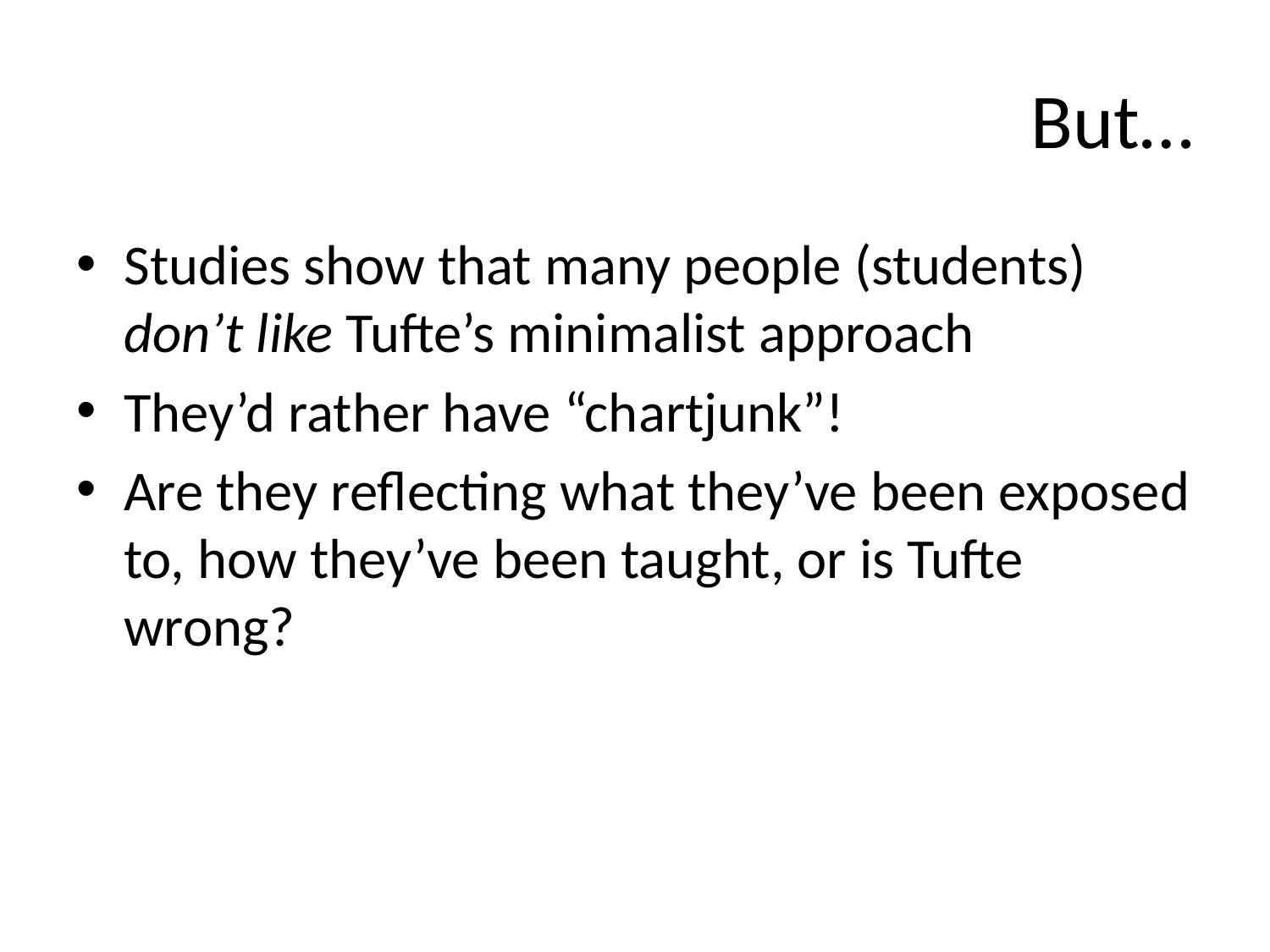

# But…
Studies show that many people (students) don’t like Tufte’s minimalist approach
They’d rather have “chartjunk”!
Are they reflecting what they’ve been exposed to, how they’ve been taught, or is Tufte wrong?